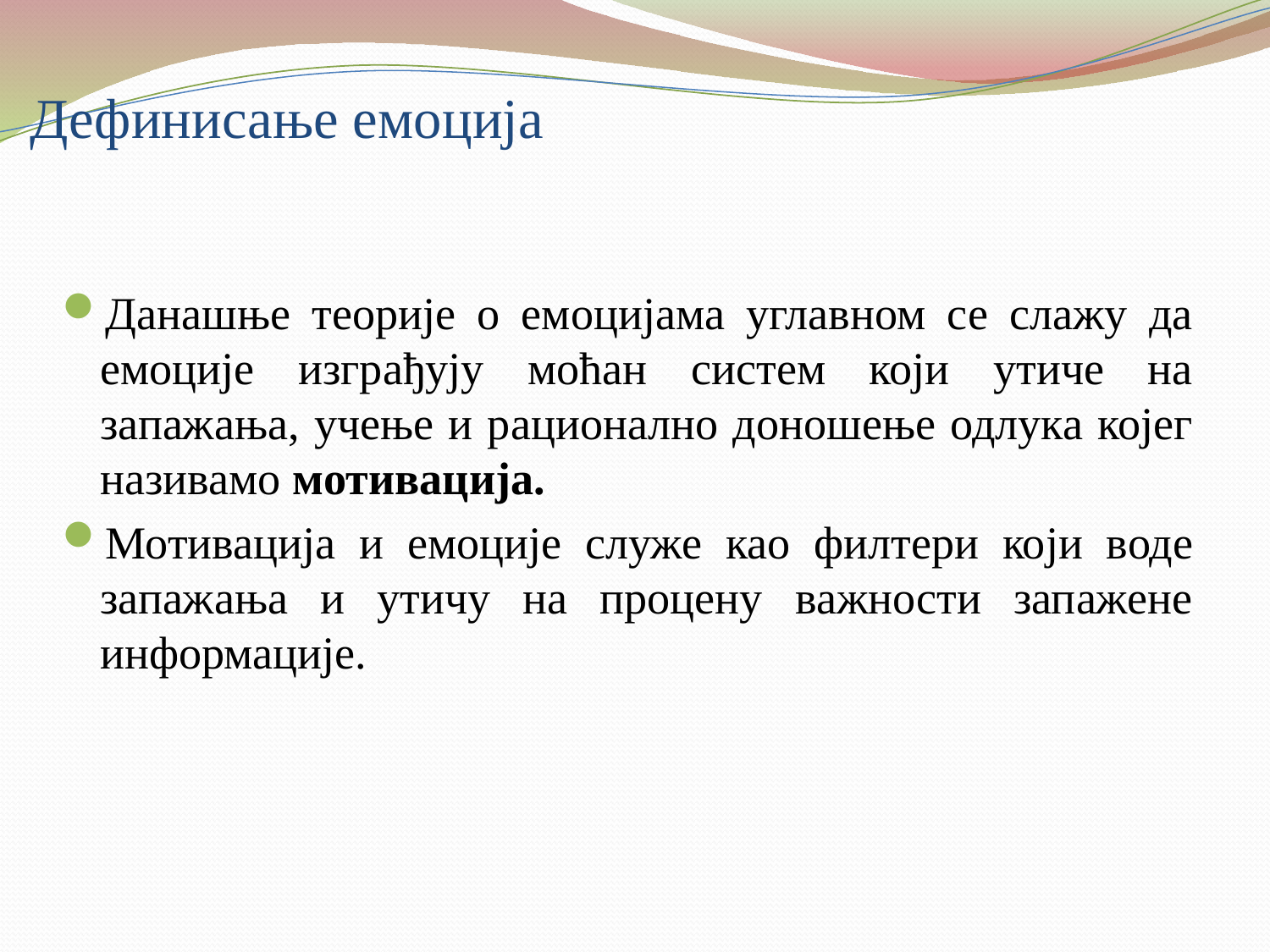

# Дефинисање емоција
Данашње теорије о емоцијама углавном се слажу да емоције изграђују моћан систем који утиче на запажања, учење и рационално доношење одлука којег називамо мотивација.
Мотивација и емоције служе као филтери који воде запажања и утичу на процену важности запажене информације.